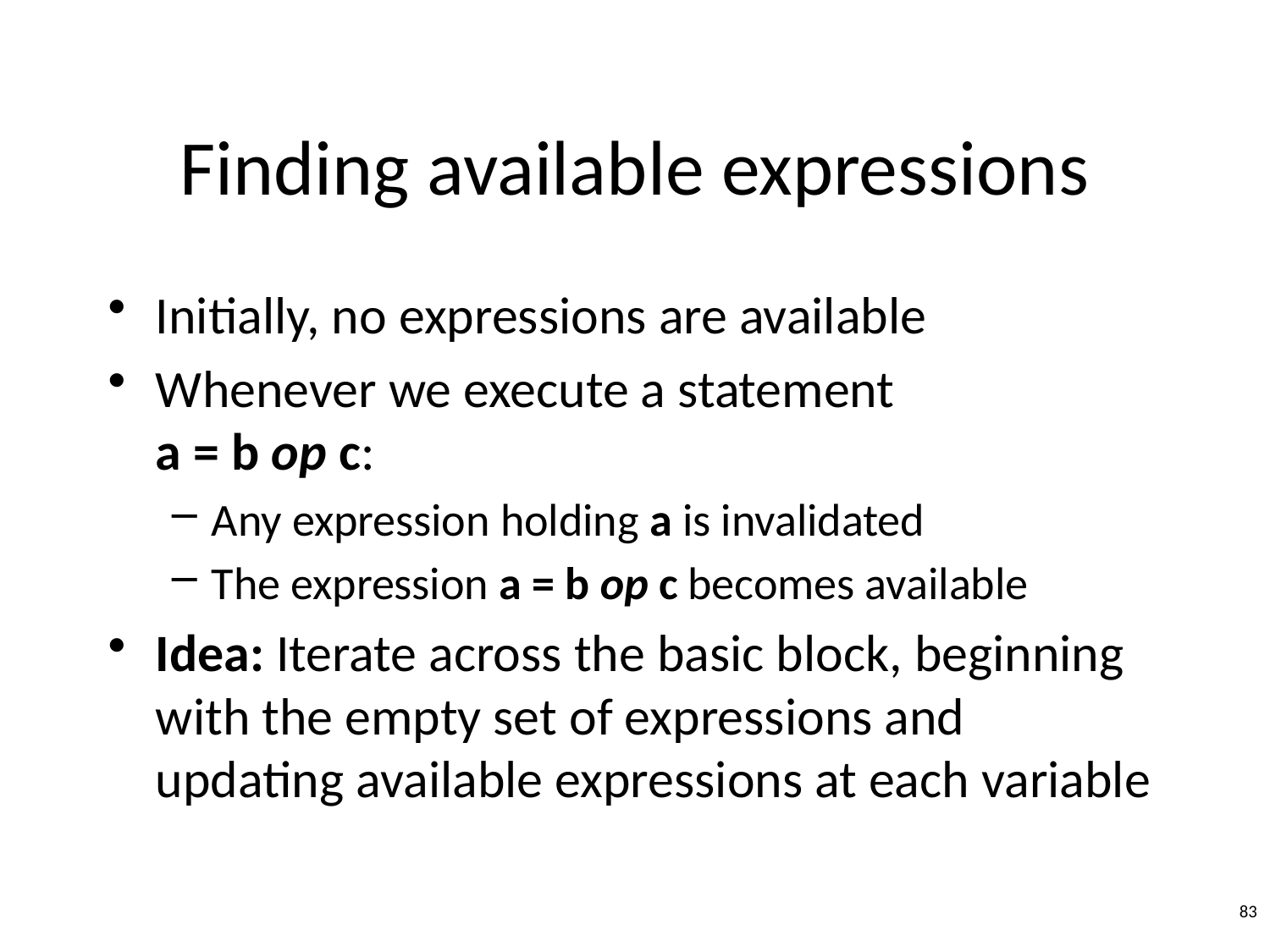

# Finding available expressions
Initially, no expressions are available
Whenever we execute a statement
a = b op c:
Any expression holding a is invalidated
The expression a = b op c becomes available
Idea: Iterate across the basic block, beginning with the empty set of expressions and updating available expressions at each variable
83